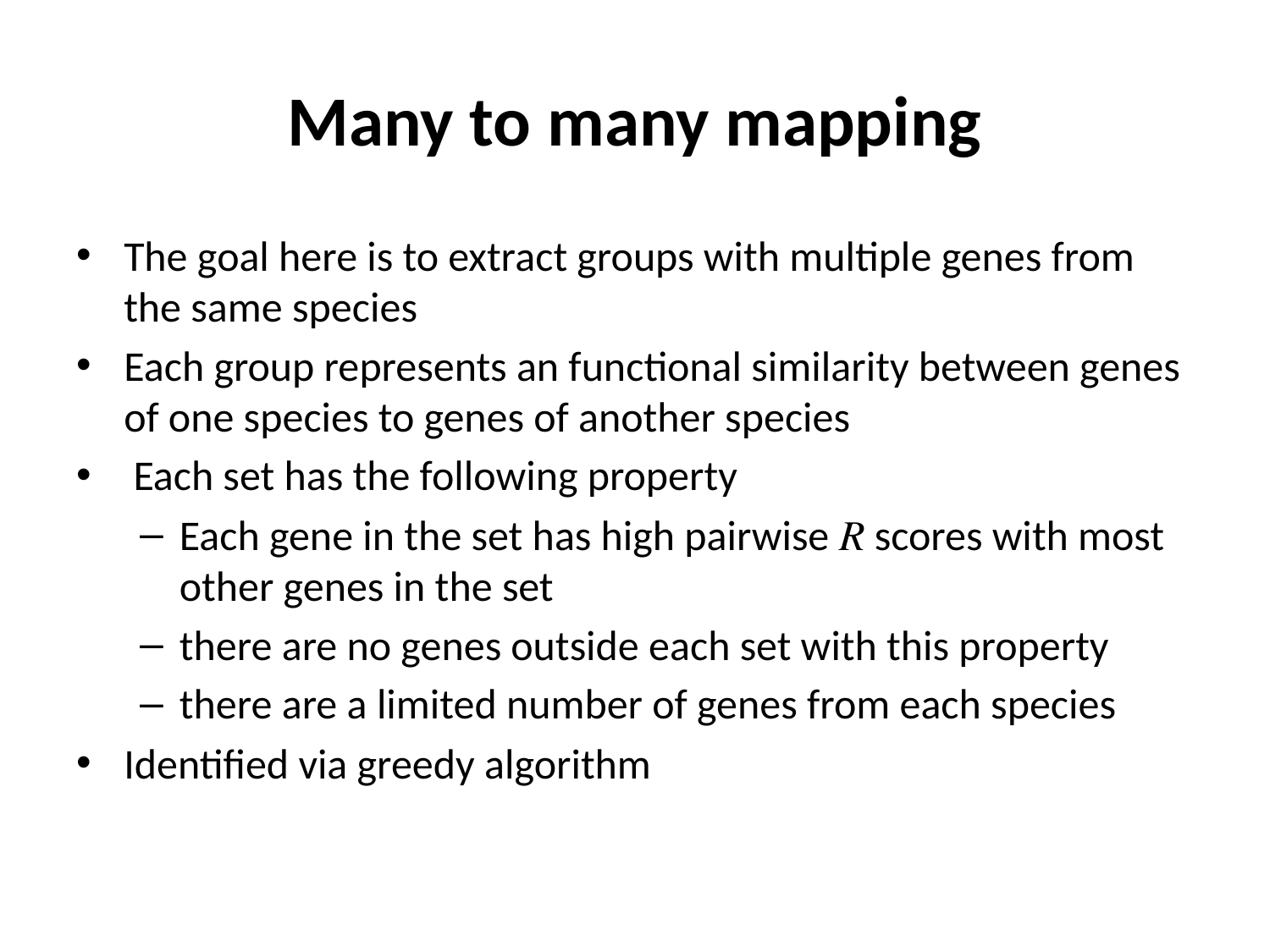

# Many to many mapping
The goal here is to extract groups with multiple genes from the same species
Each group represents an functional similarity between genes of one species to genes of another species
 Each set has the following property
Each gene in the set has high pairwise R scores with most other genes in the set
there are no genes outside each set with this property
there are a limited number of genes from each species
Identified via greedy algorithm